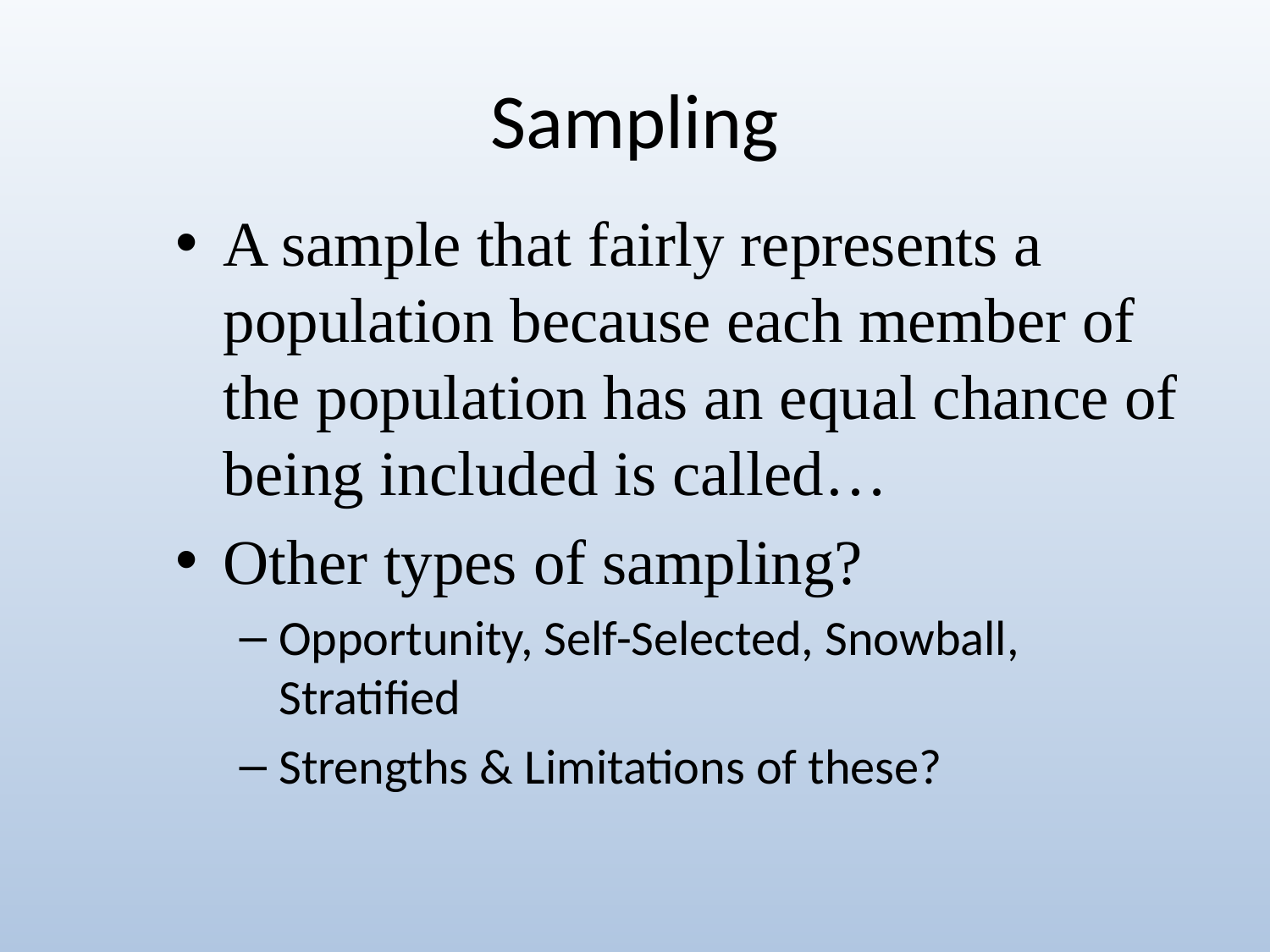

# Sampling
A sample that fairly represents a population because each member of the population has an equal chance of being included is called…
Other types of sampling?
Opportunity, Self-Selected, Snowball, Stratified
Strengths & Limitations of these?